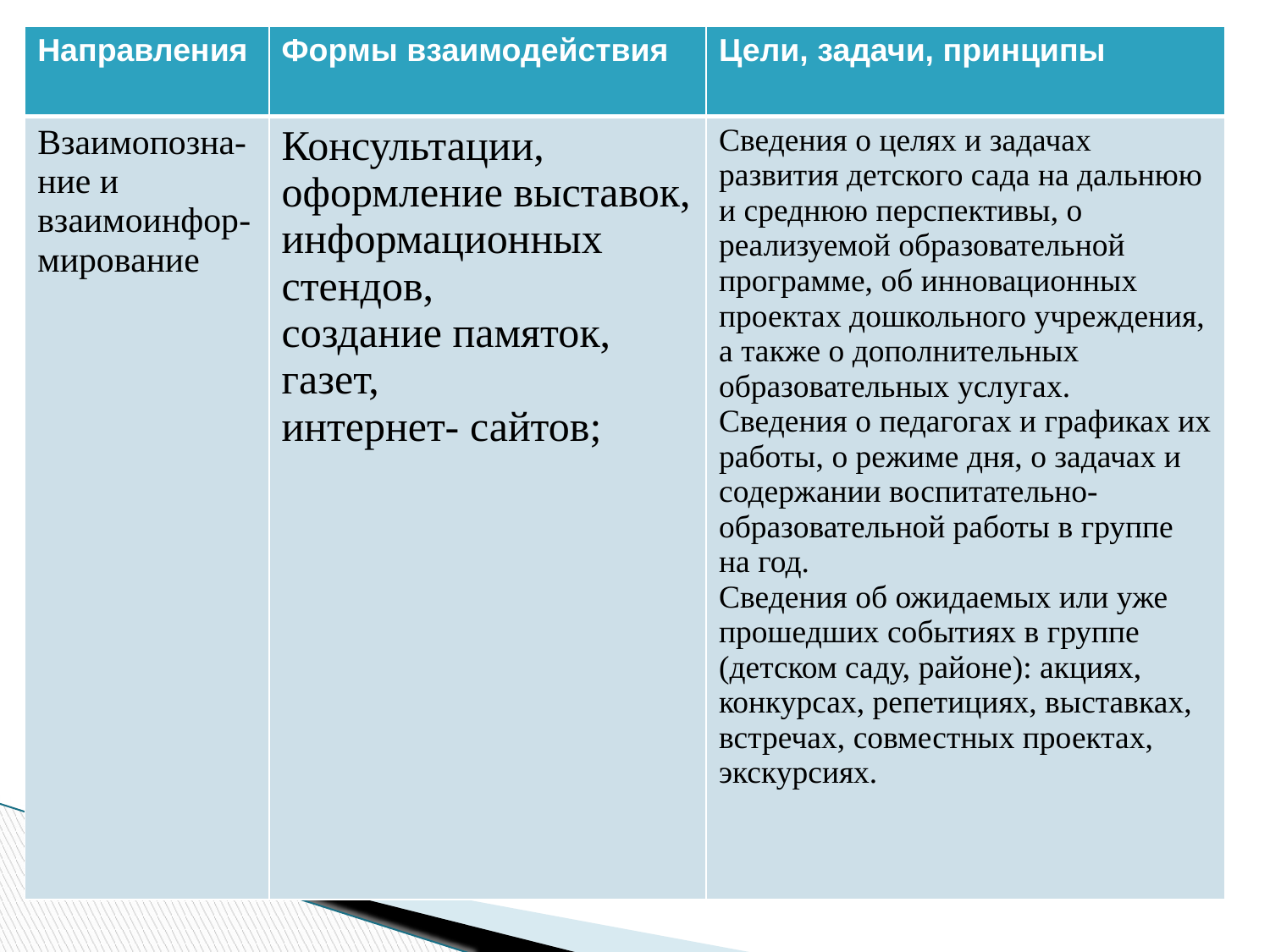

| Направления | Формы взаимодействия | Цели, задачи, принципы |
| --- | --- | --- |
| Взаимопозна-ние и взаимоинфор-мирование | Консультации, оформление выставок, информационных стендов, создание памяток, газет, интернет- сайтов; | Сведения о целях и задачах развития детского сада на дальнюю и среднюю перспективы, о реализуемой образовательной программе, об инновационных проектах дошкольного учреждения, а также о дополнительных образовательных услугах. Сведения о педагогах и графиках их работы, о режиме дня, о задачах и содержании воспитательно-образовательной работы в группе на год. Сведения об ожидаемых или уже прошедших событиях в группе (детском саду, районе): акциях, конкурсах, репетициях, выставках, встречах, совместных проектах, экскурсиях. |